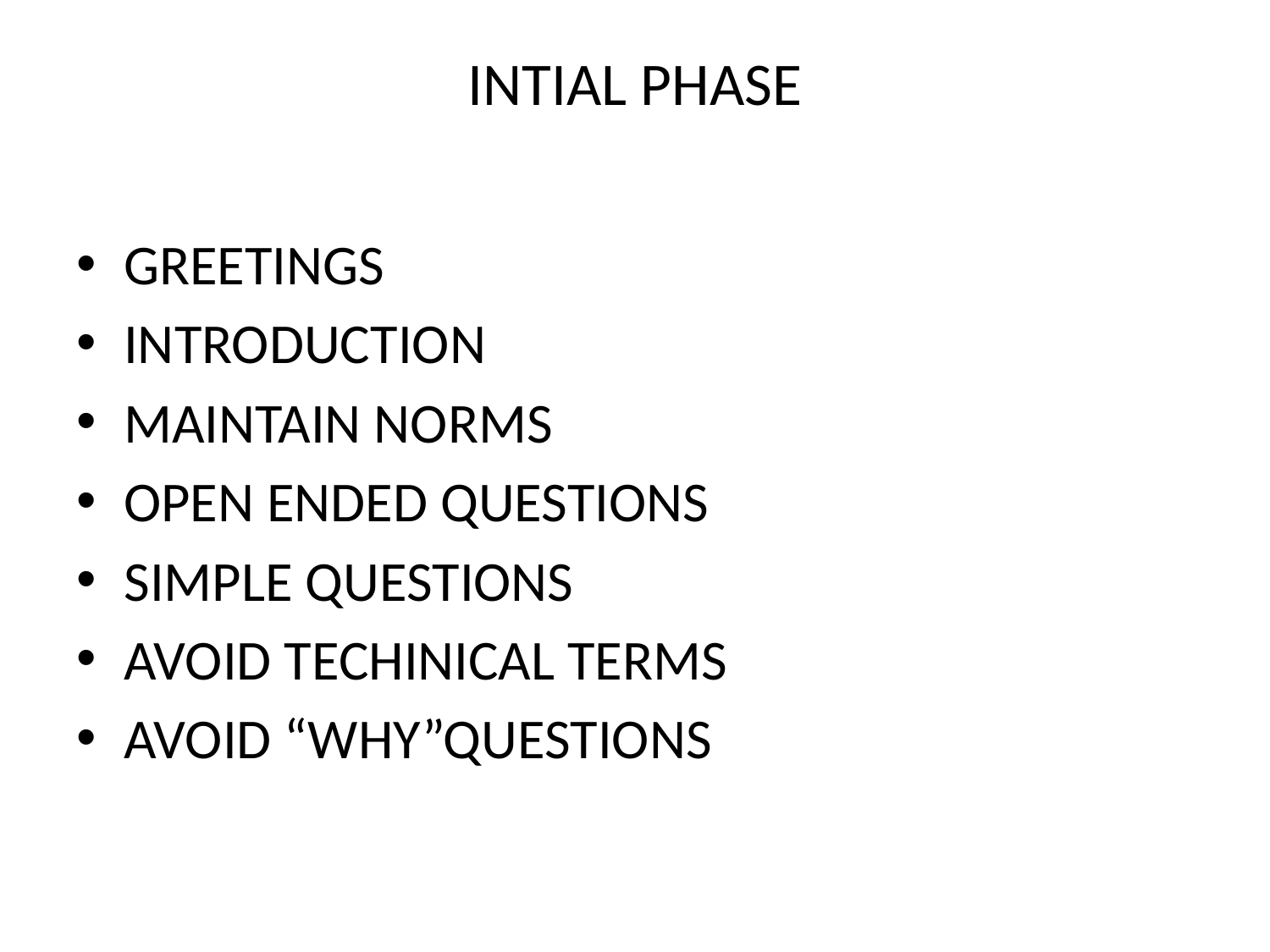

# INTIAL PHASE
GREETINGS
INTRODUCTION
MAINTAIN NORMS
OPEN ENDED QUESTIONS
SIMPLE QUESTIONS
AVOID TECHINICAL TERMS
AVOID “WHY”QUESTIONS